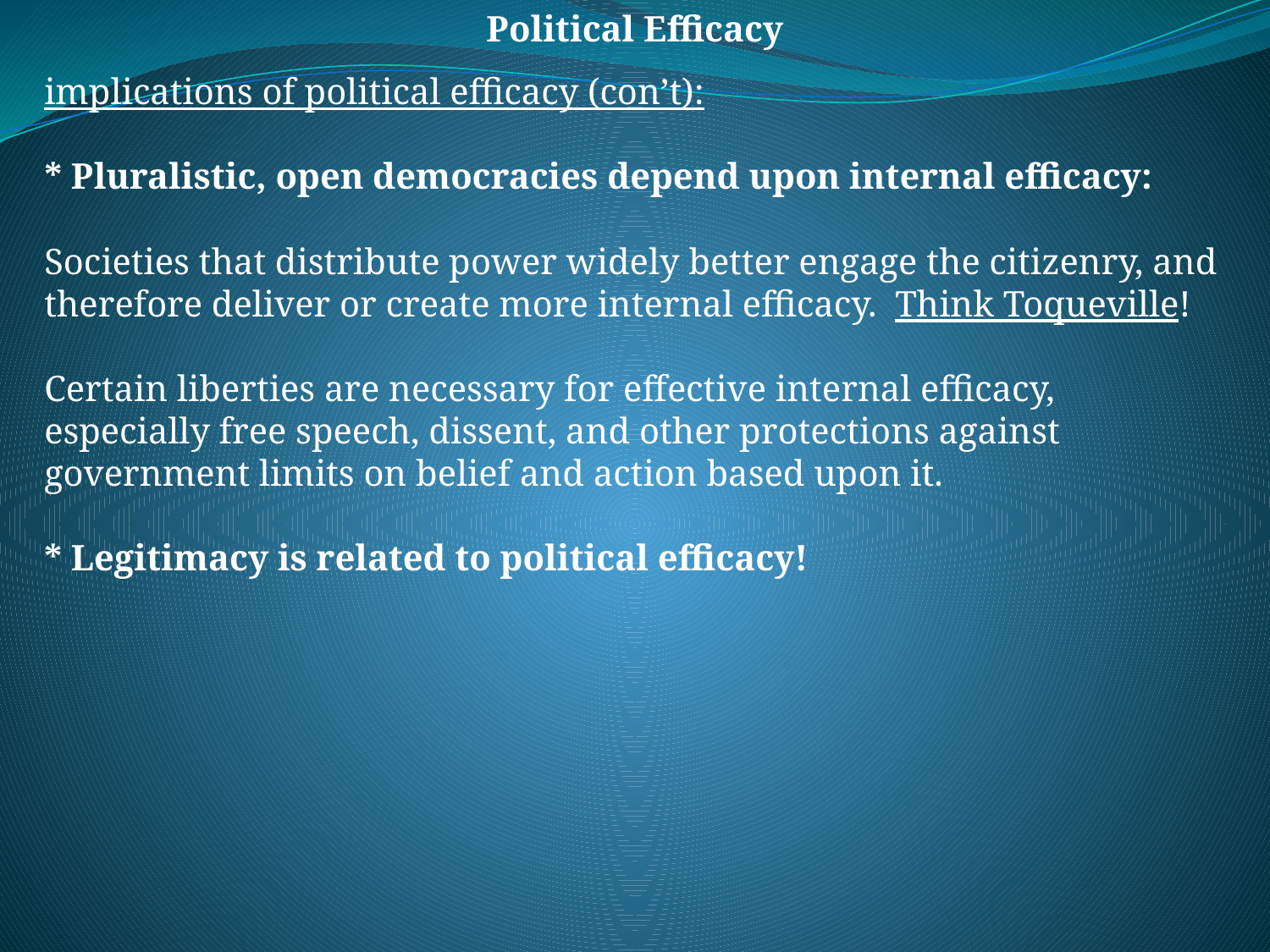

Political Efficacy
implications of political efficacy (con’t):

* Pluralistic, open democracies depend upon internal efficacy:

Societies that distribute power widely better engage the citizenry, and therefore deliver or create more internal efficacy.  Think Toqueville!

Certain liberties are necessary for effective internal efficacy, especially free speech, dissent, and other protections against government limits on belief and action based upon it.

* Legitimacy is related to political efficacy!